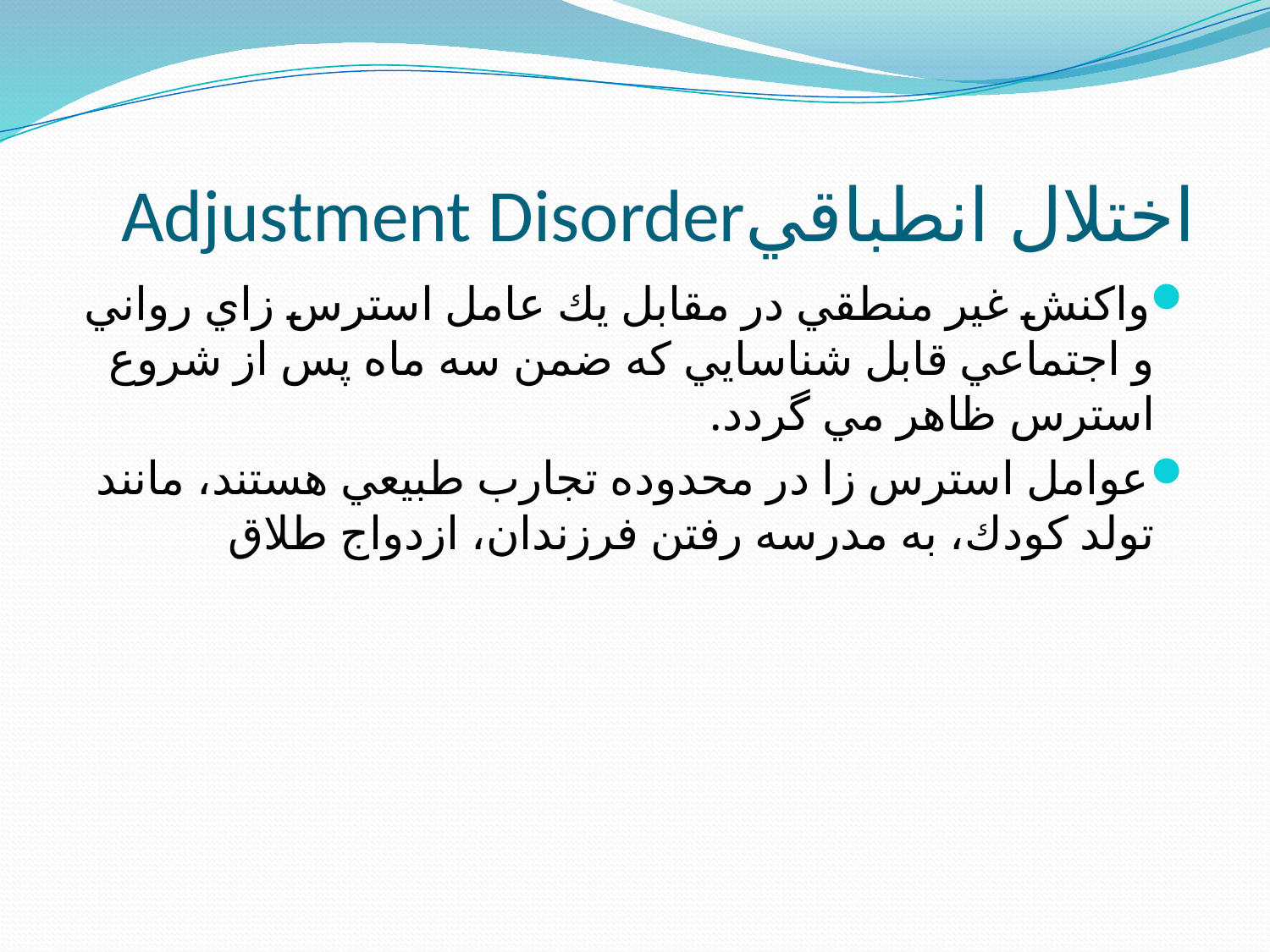

# اختلال انطباقيAdjustment Disorder
واكنش غير منطقي در مقابل يك عامل استرس زاي رواني و اجتماعي قابل شناسايي كه ضمن سه ماه پس از شروع استرس ظاهر مي گردد.
عوامل استرس زا در محدوده تجارب طبيعي هستند، مانند تولد كودك، به مدرسه رفتن فرزندان، ازدواج طلاق